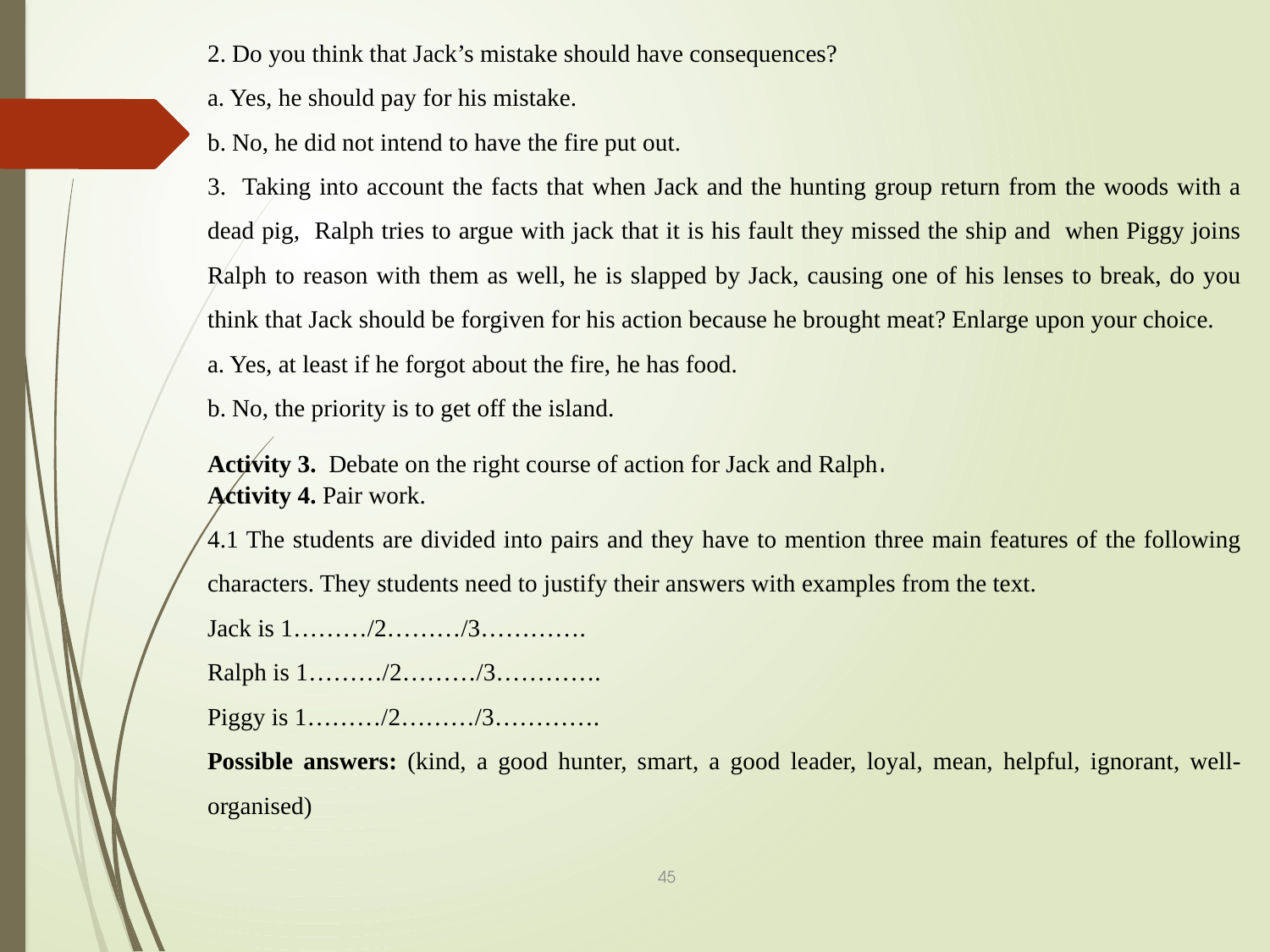

2. Do you think that Jack’s mistake should have consequences?
a. Yes, he should pay for his mistake.
b. No, he did not intend to have the fire put out.
3.  Taking into account the facts that when Jack and the hunting group return from the woods with a dead pig,  Ralph tries to argue with jack that it is his fault they missed the ship and  when Piggy joins Ralph to reason with them as well, he is slapped by Jack, causing one of his lenses to break, do you think that Jack should be forgiven for his action because he brought meat? Enlarge upon your choice.
a. Yes, at least if he forgot about the fire, he has food.
b. No, the priority is to get off the island.
Activity 3.  Debate on the right course of action for Jack and Ralph.
Activity 4. Pair work.
4.1 The students are divided into pairs and they have to mention three main features of the following characters. They students need to justify their answers with examples from the text.
Jack is 1………/2………/3………….
Ralph is 1………/2………/3………….
Piggy is 1………/2………/3………….
Possible answers: (kind, a good hunter, smart, a good leader, loyal, mean, helpful, ignorant, well-organised)
45